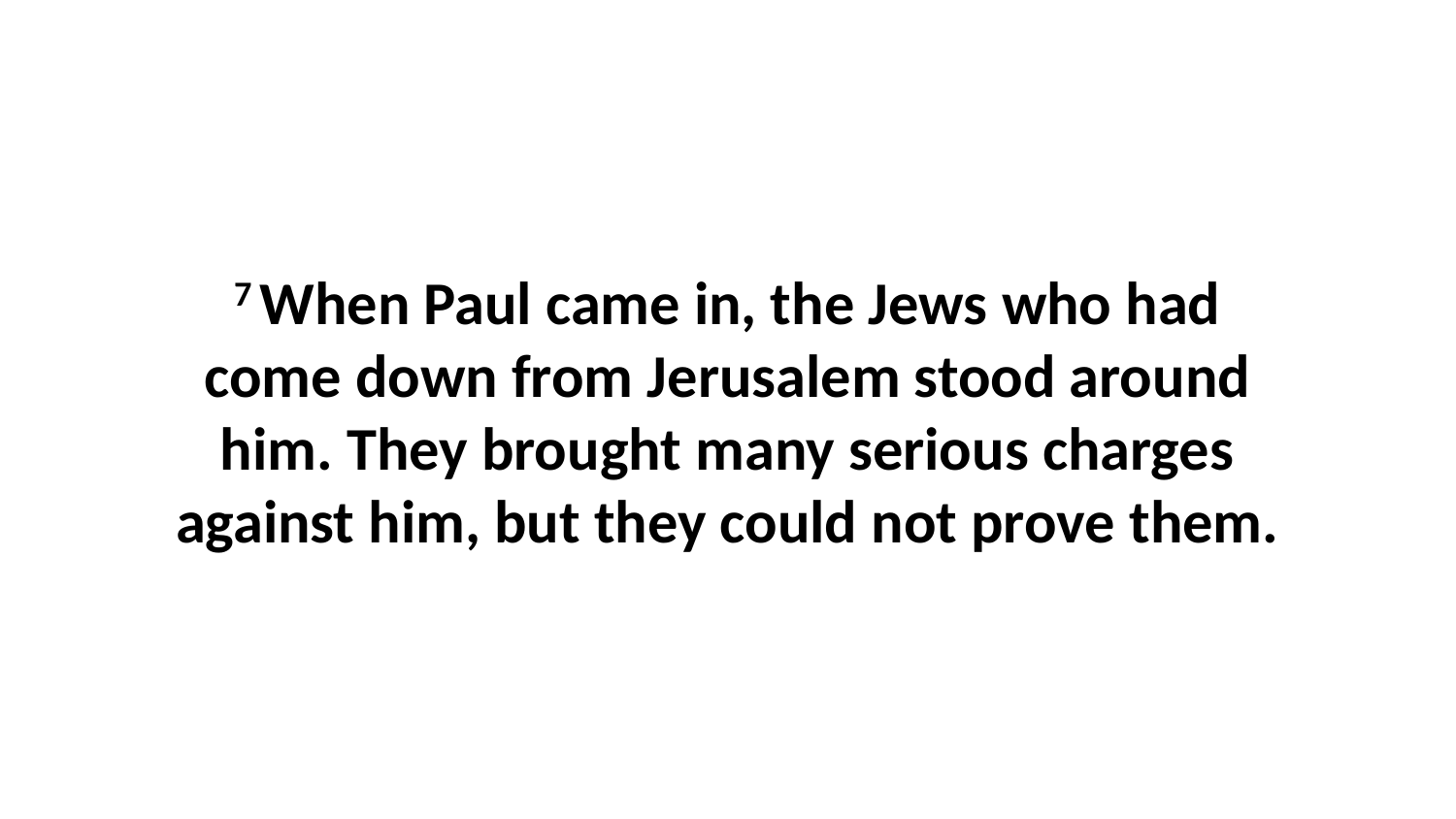

7 When Paul came in, the Jews who had come down from Jerusalem stood around him. They brought many serious charges against him, but they could not prove them.